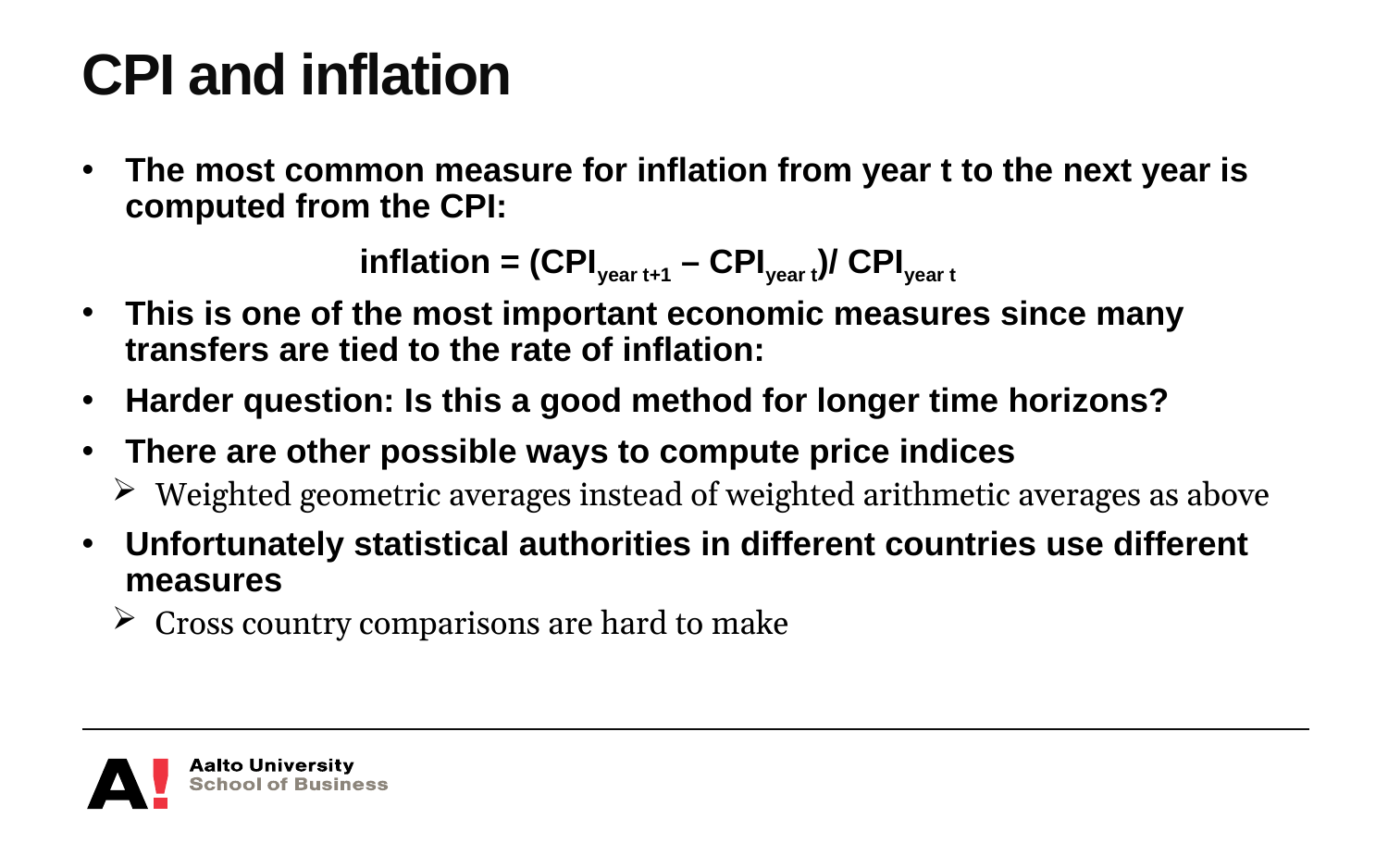

# CPI and inflation
The most common measure for inflation from year t to the next year is computed from the CPI:
		inflation = (CPIyear t+1 – CPIyear t)/ CPIyear t
This is one of the most important economic measures since many transfers are tied to the rate of inflation:
Harder question: Is this a good method for longer time horizons?
There are other possible ways to compute price indices
Weighted geometric averages instead of weighted arithmetic averages as above
Unfortunately statistical authorities in different countries use different measures
Cross country comparisons are hard to make